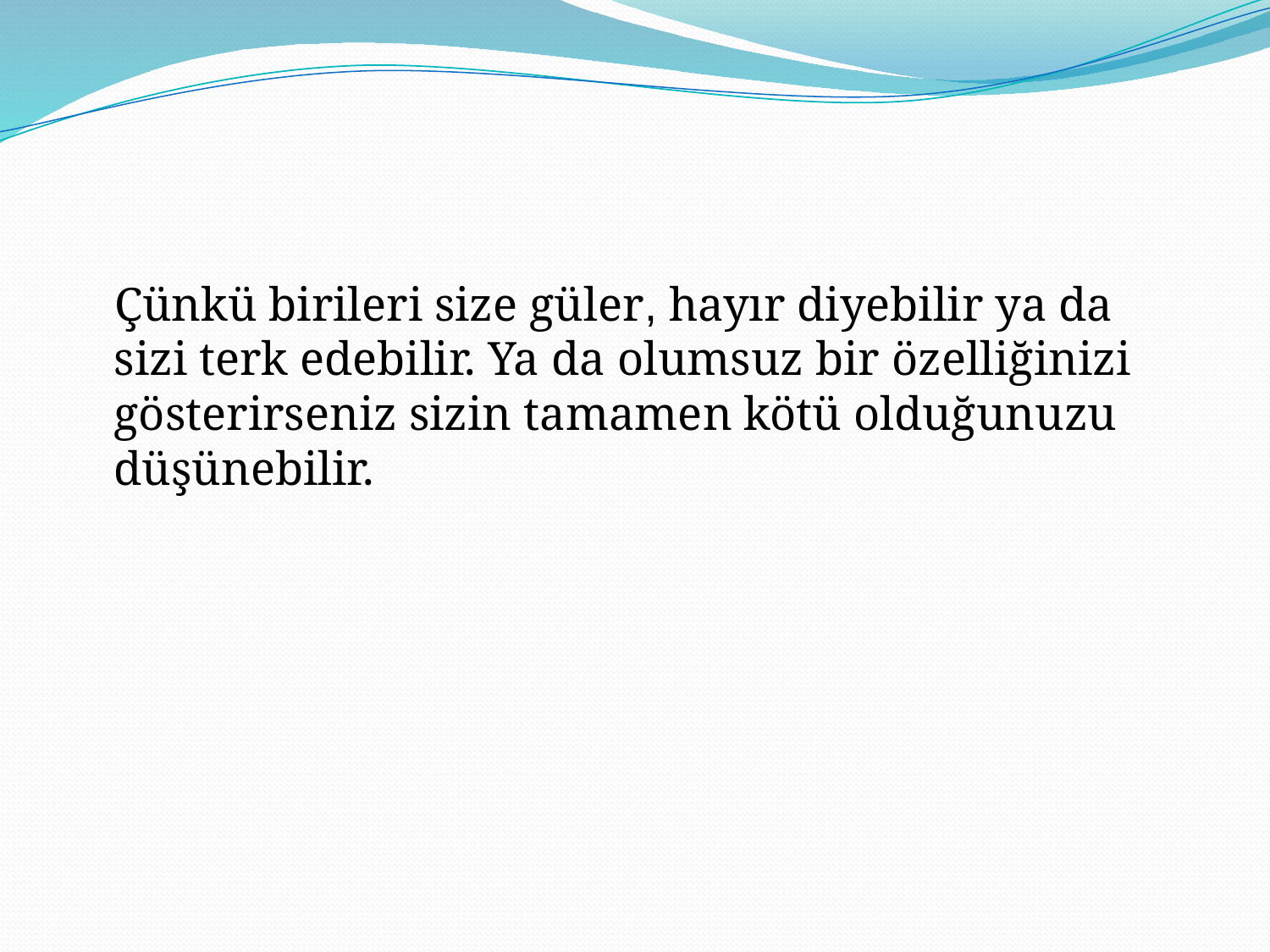

#
   Çünkü birileri size güler, hayır diyebilir ya da sizi terk edebilir. Ya da olumsuz bir özelliğinizi gösterirseniz sizin tamamen kötü olduğunuzu düşünebilir.